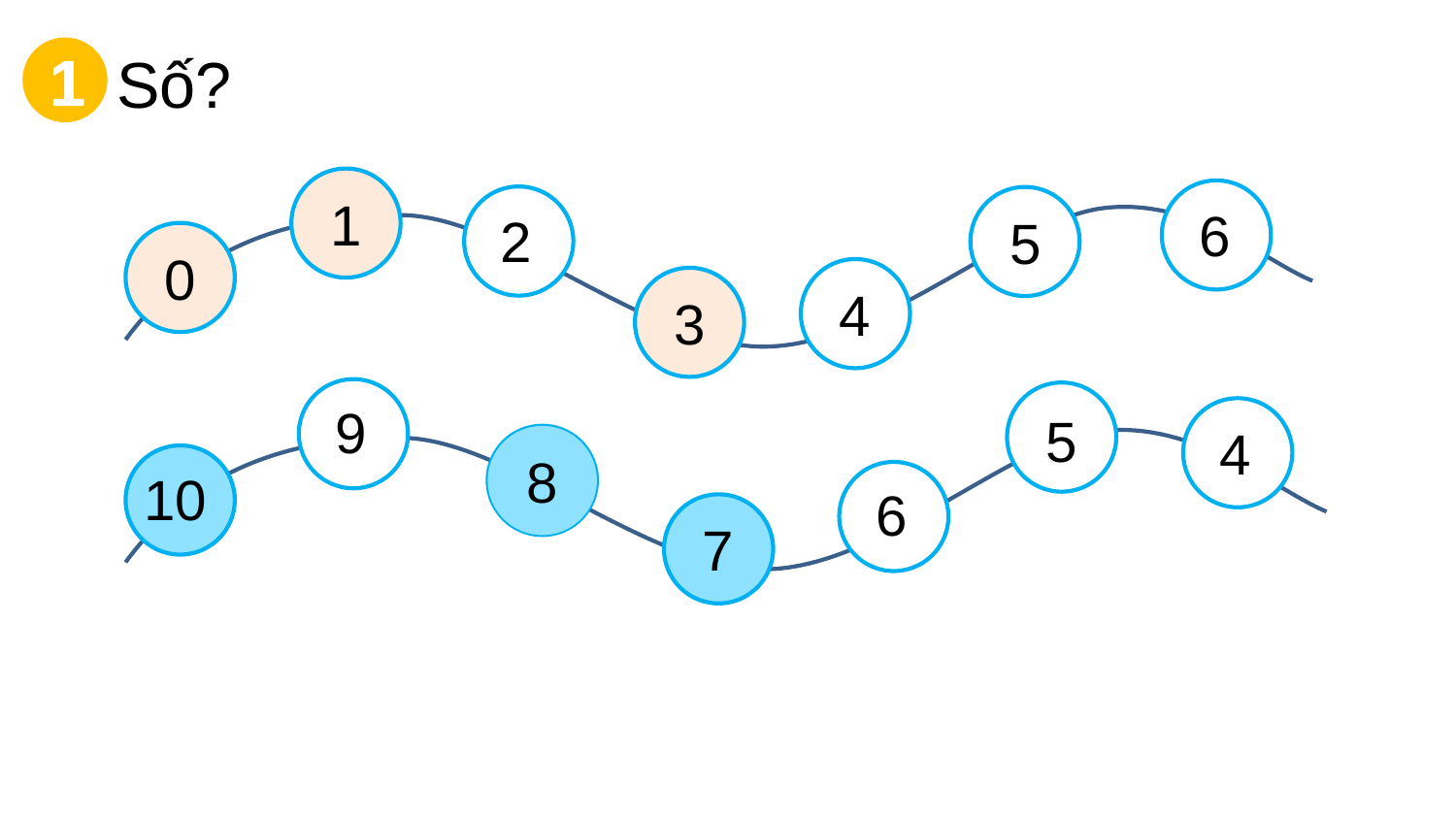

Số?
1
1
6

?
?

2

?

?
?
5

0
?

?
4

3
9

?

?
?
5

4

?
?

?
8

10

6

?

?
7